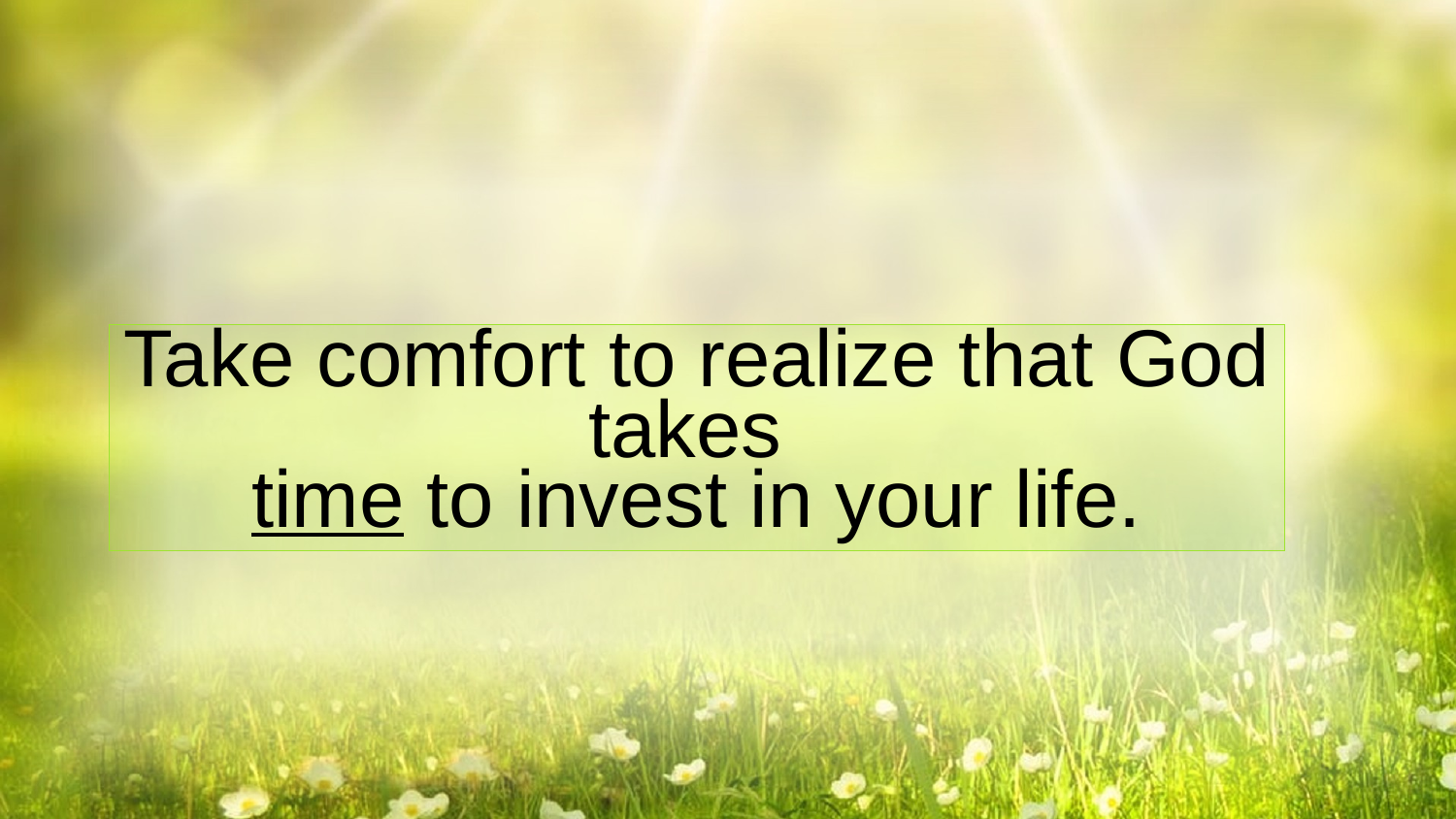

Take comfort to realize that God takes
time to invest in your life.